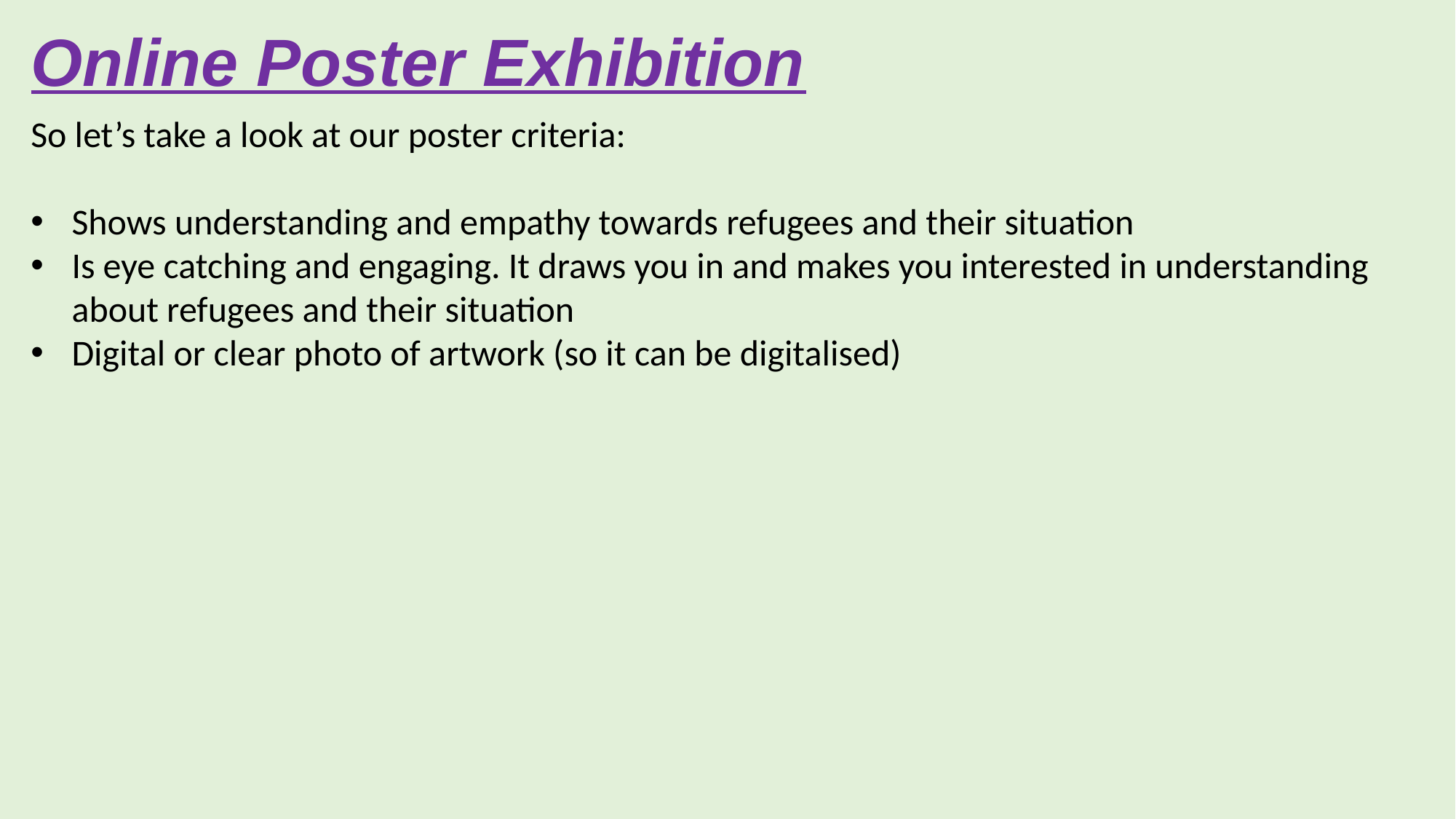

Online Poster Exhibition
So let’s take a look at our poster criteria:

Shows understanding and empathy towards refugees and their situation
Is eye catching and engaging. It draws you in and makes you interested in understanding about refugees and their situation
Digital or clear photo of artwork (so it can be digitalised)